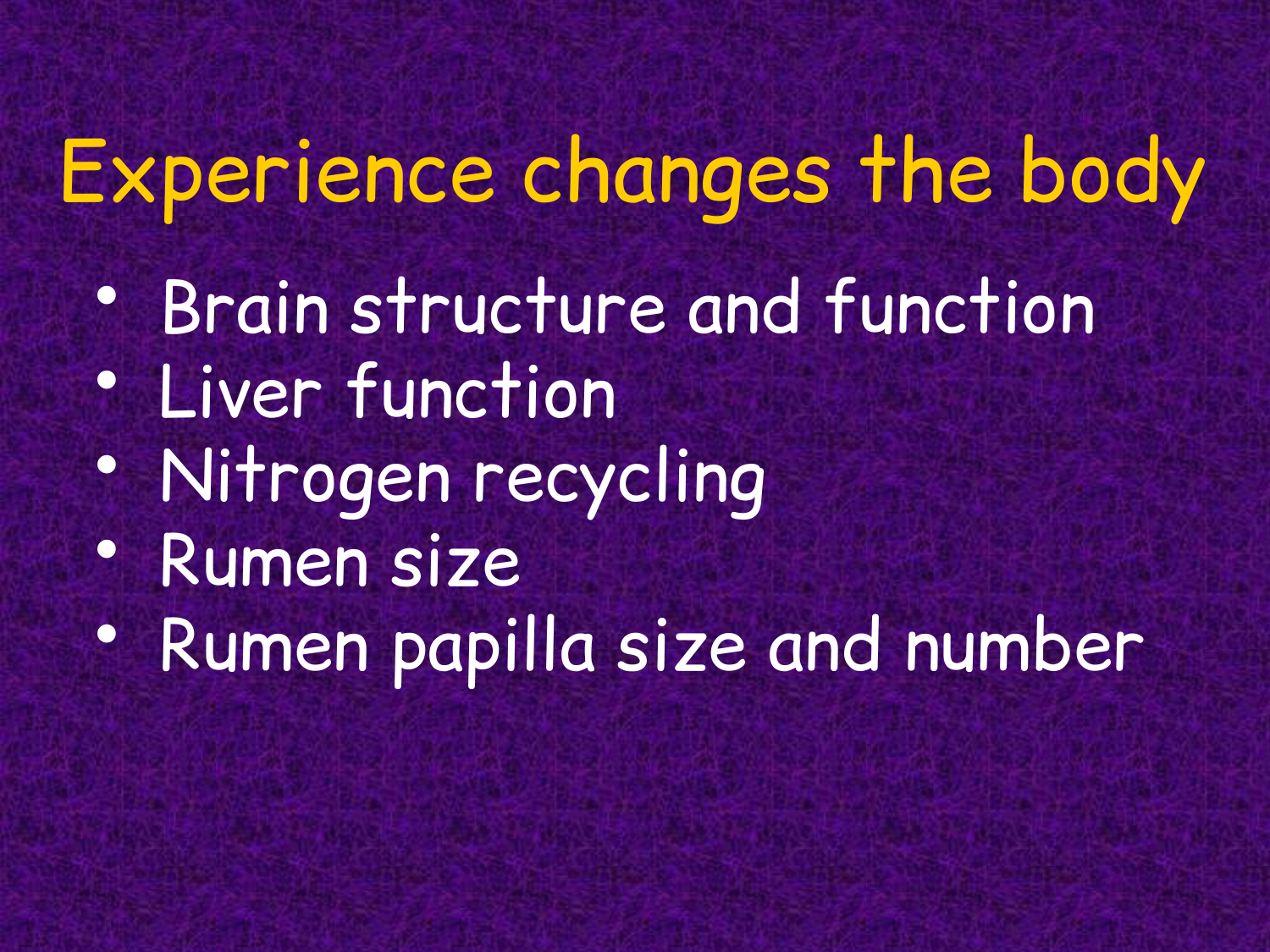

Experience changes the body
Brain structure and function
Liver function
Nitrogen recycling
Rumen size
Rumen papilla size and number